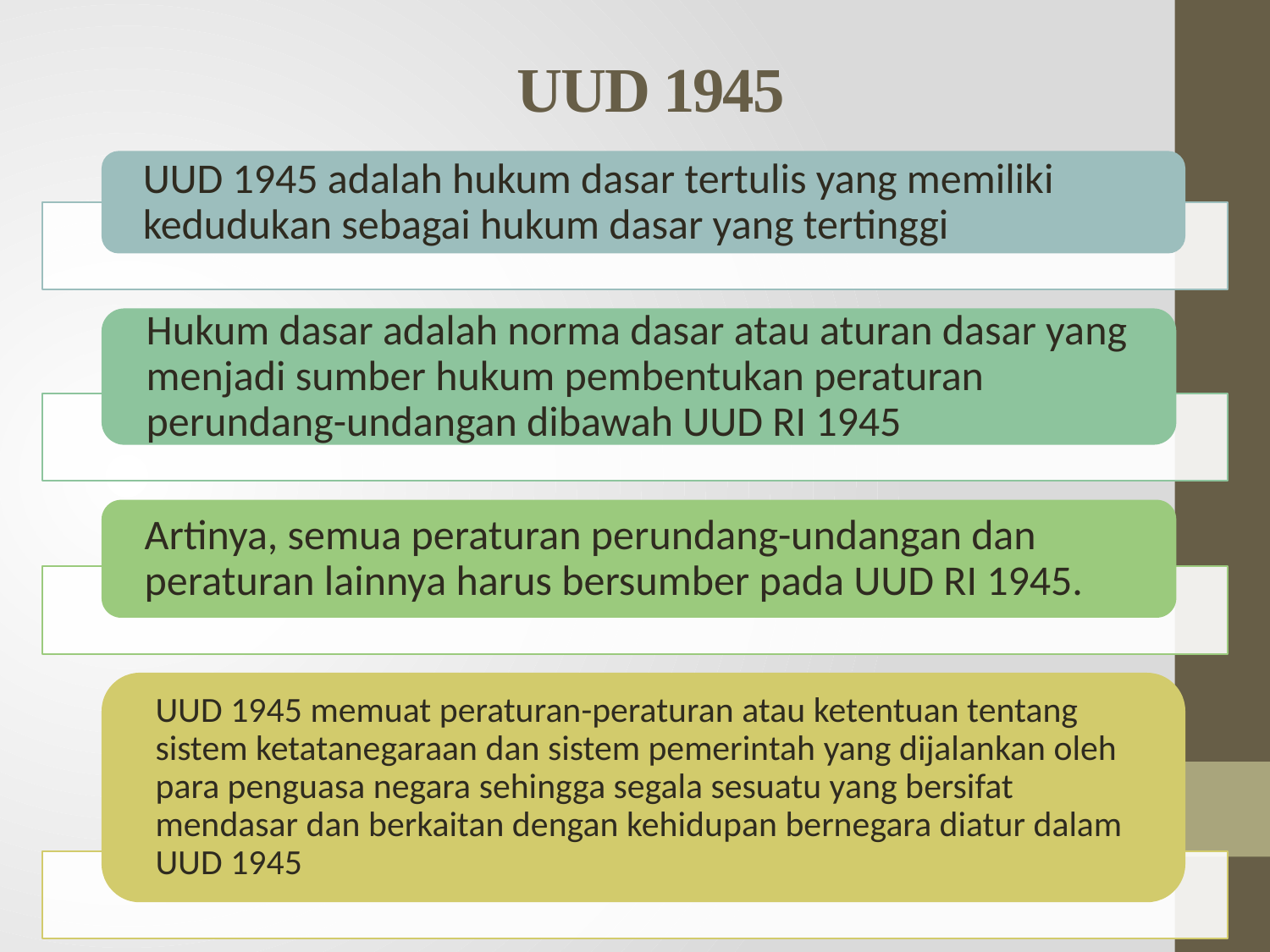

# UUD 1945
UUD 1945 adalah hukum dasar tertulis yang memiliki kedudukan sebagai hukum dasar yang tertinggi
Hukum dasar adalah norma dasar atau aturan dasar yang menjadi sumber hukum pembentukan peraturan perundang-undangan dibawah UUD RI 1945
Artinya, semua peraturan perundang-undangan dan peraturan lainnya harus bersumber pada UUD RI 1945.
UUD 1945 memuat peraturan-peraturan atau ketentuan tentang sistem ketatanegaraan dan sistem pemerintah yang dijalankan oleh para penguasa negara sehingga segala sesuatu yang bersifat mendasar dan berkaitan dengan kehidupan bernegara diatur dalam UUD 1945